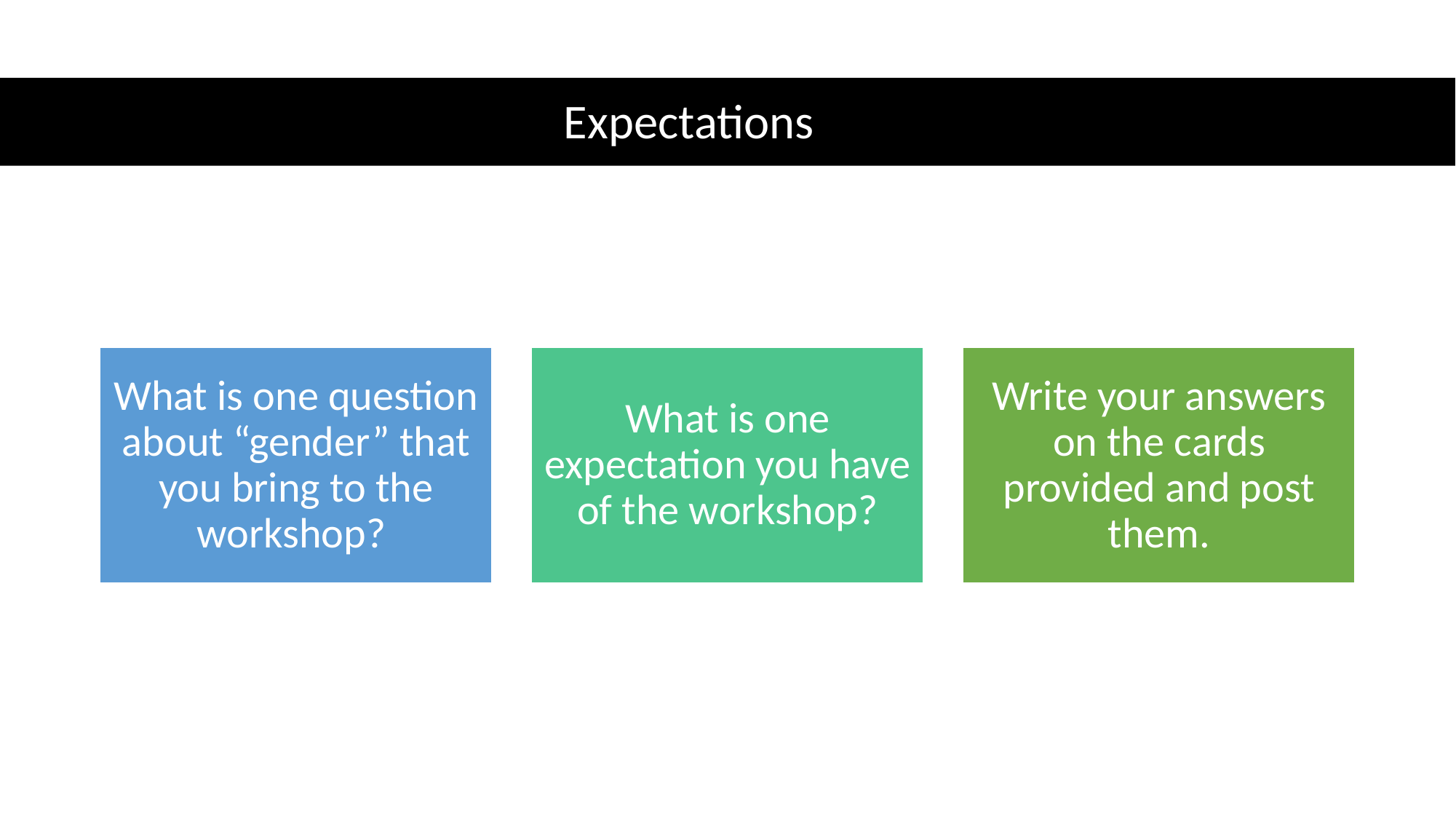

# Expectations
What is one question about “gender” that you bring to the workshop?
What is one expectation you have of the workshop?
Write your answers on the cards provided and post them.